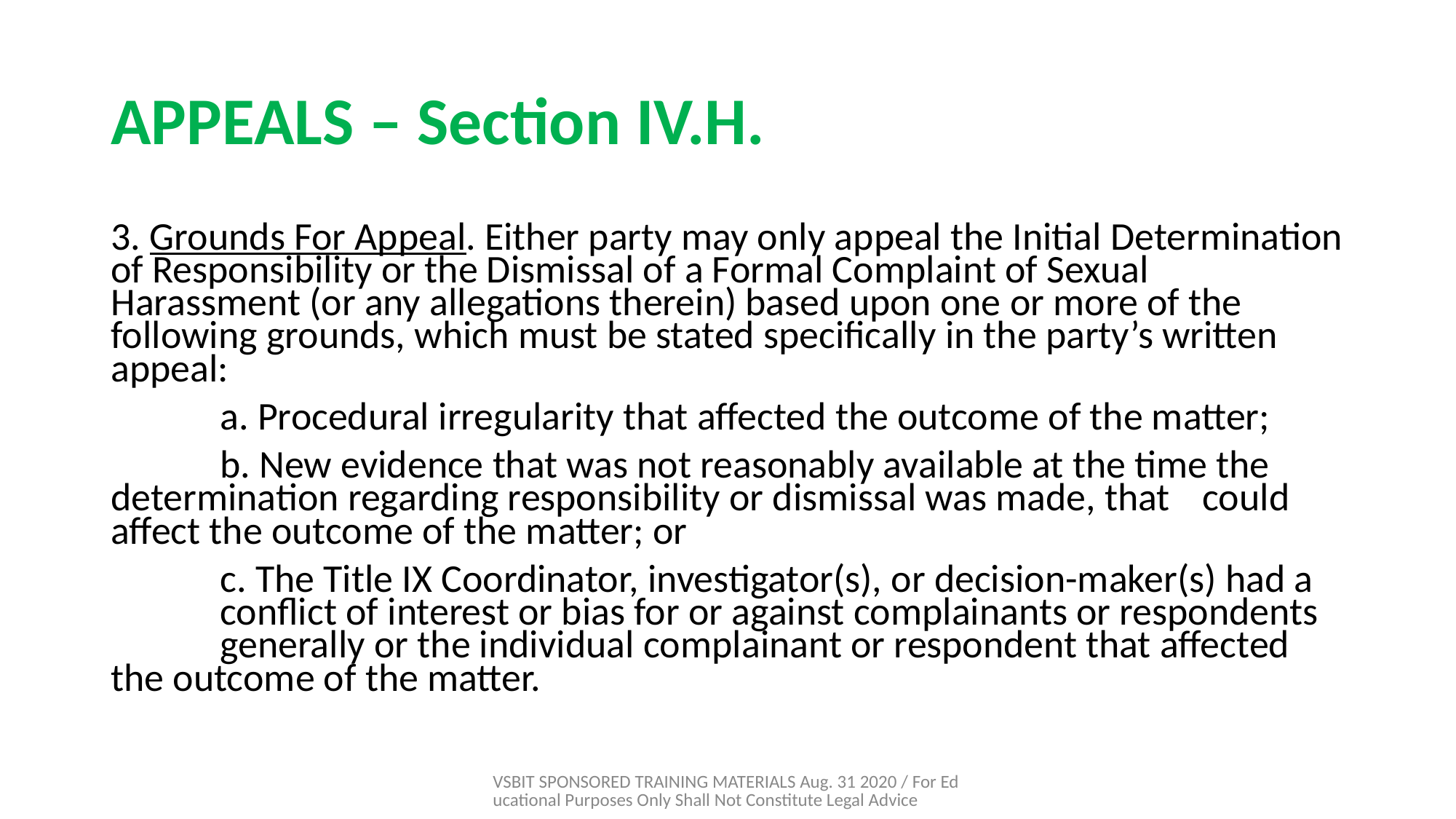

# APPEALS – Section IV.H.
3. Grounds For Appeal. Either party may only appeal the Initial Determination of Responsibility or the Dismissal of a Formal Complaint of Sexual Harassment (or any allegations therein) based upon one or more of the following grounds, which must be stated specifically in the party’s written appeal:
	a. Procedural irregularity that affected the outcome of the matter;
	b. New evidence that was not reasonably available at the time the 	determination regarding responsibility or dismissal was made, that 	could affect the outcome of the matter; or
	c. The Title IX Coordinator, investigator(s), or decision-maker(s) had a 	conflict of interest or bias for or against complainants or respondents 	generally or the individual complainant or respondent that affected	the outcome of the matter.

VSBIT SPONSORED TRAINING MATERIALS Aug. 31 2020 / For Educational Purposes Only Shall Not Constitute Legal Advice